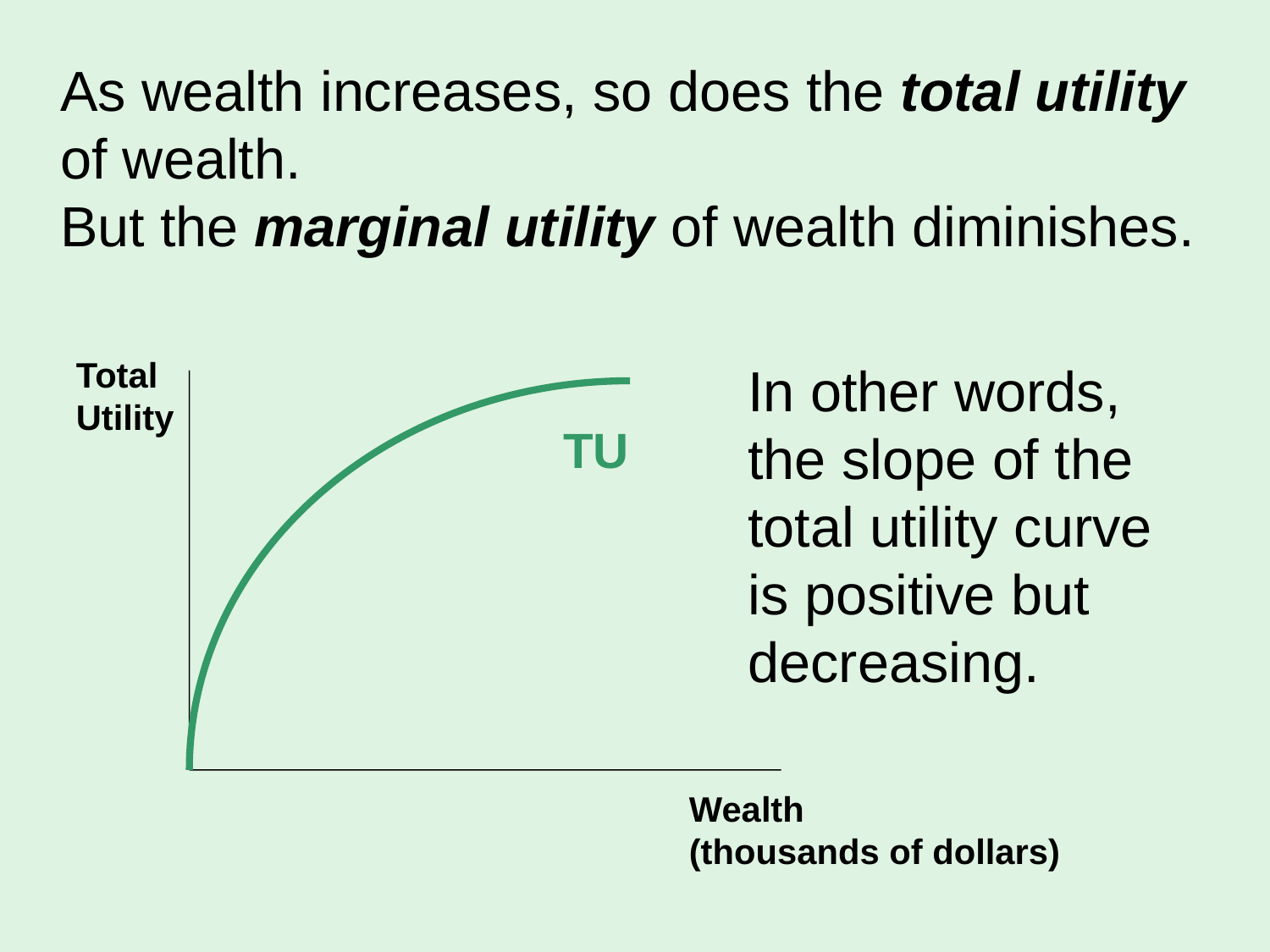

As wealth increases, so does the total utility of wealth.
But the marginal utility of wealth diminishes.
Total Utility
In other words,  the slope of the total utility curve is positive but decreasing.

TU

Wealth
(thousands of dollars)